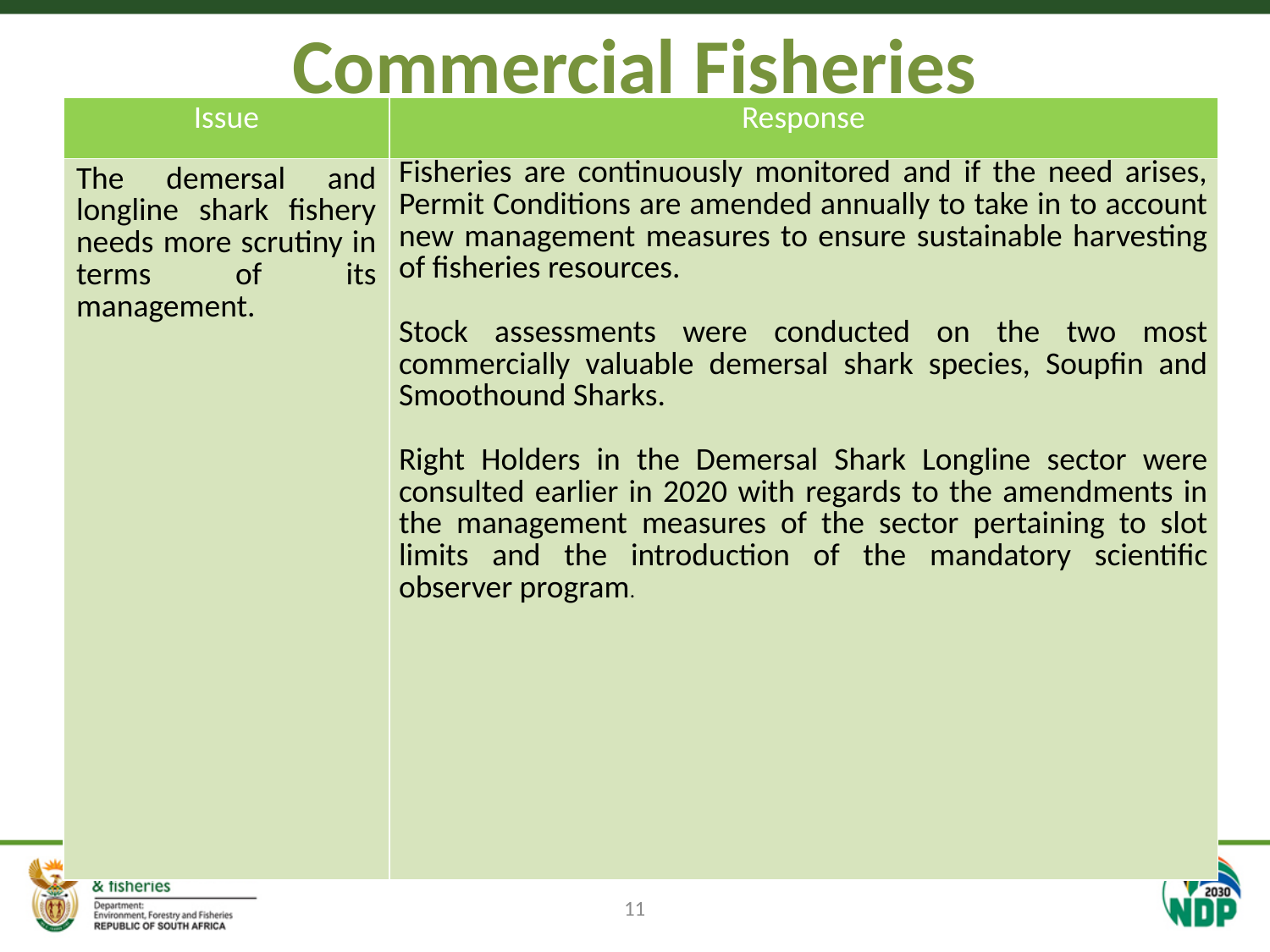

# Commercial Fisheries
| Issue | Response |
| --- | --- |
| The demersal and longline shark fishery needs more scrutiny in terms of its management. | Fisheries are continuously monitored and if the need arises, Permit Conditions are amended annually to take in to account new management measures to ensure sustainable harvesting of fisheries resources. Stock assessments were conducted on the two most commercially valuable demersal shark species, Soupfin and Smoothound Sharks. Right Holders in the Demersal Shark Longline sector were consulted earlier in 2020 with regards to the amendments in the management measures of the sector pertaining to slot limits and the introduction of the mandatory scientific observer program. |
11